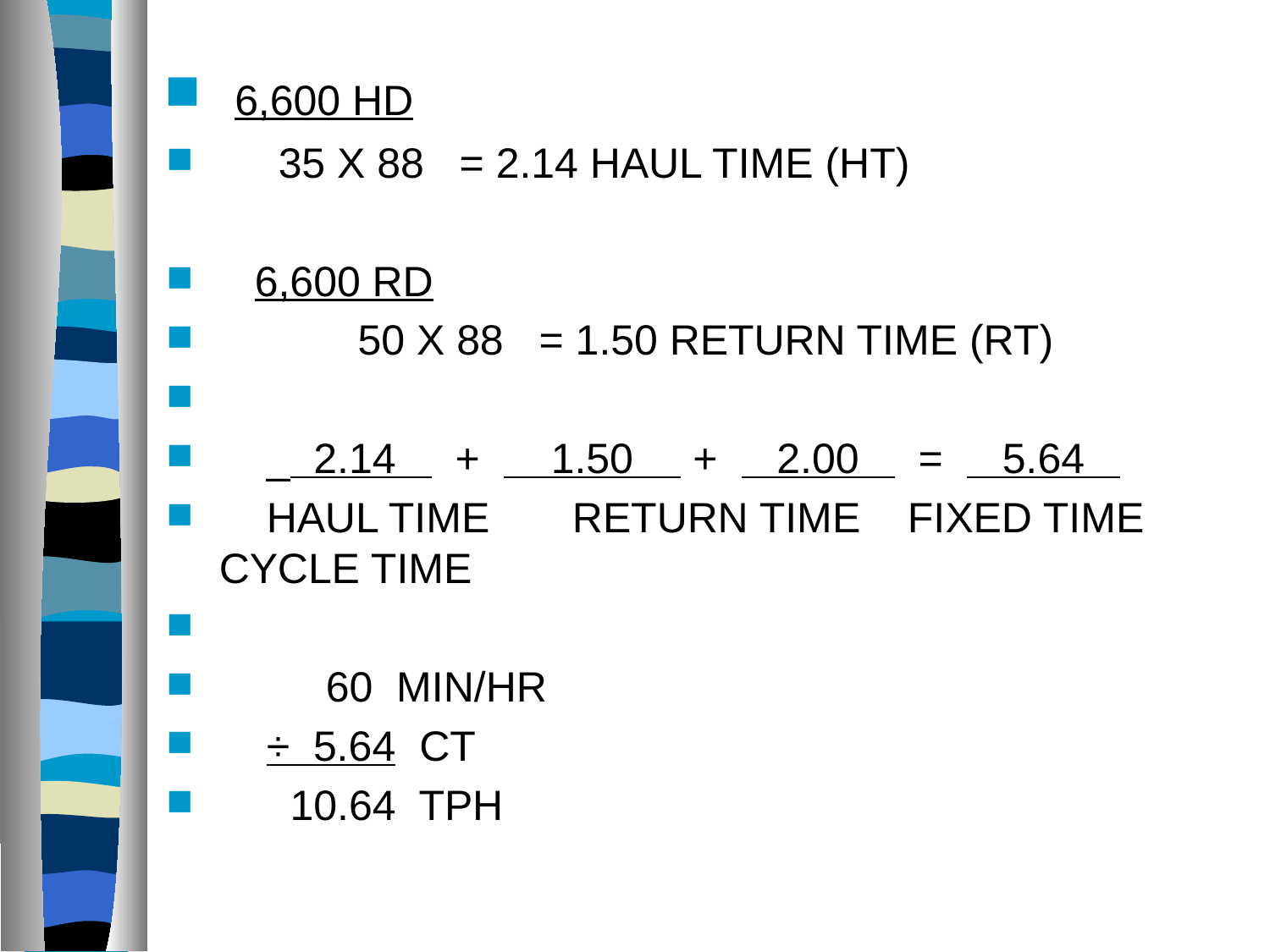

6,600 HD
     35 X 88   = 2.14 HAUL TIME (HT)

   6,600 RD
	 50 X 88   = 1.50 RETURN TIME (RT)

    _  2.14     +      1.50     +     2.00     =     5.64
    HAUL TIME       RETURN TIME    FIXED TIME     CYCLE TIME

         60  MIN/HR
    ÷  5.64  CT
      10.64  TPH